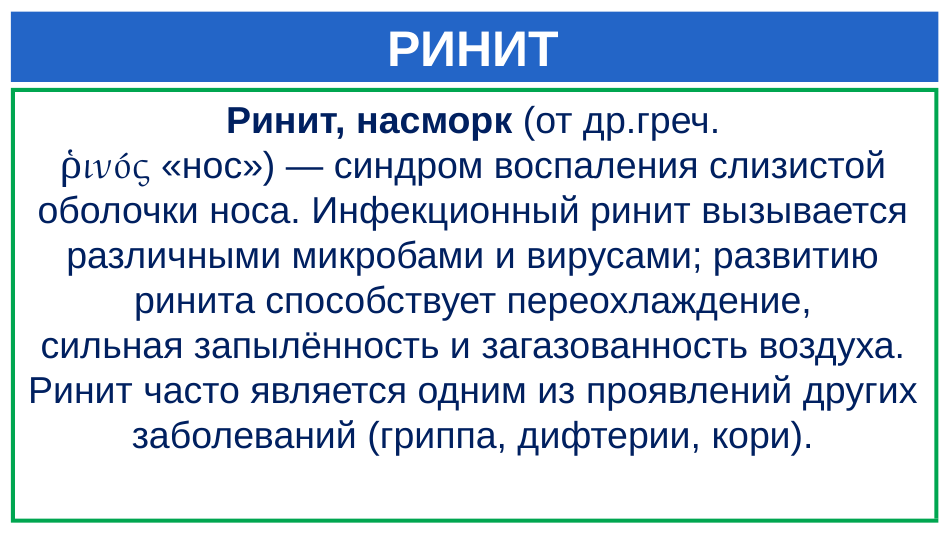

# РИНИТ
Ринит, насморк (от др.греч. ῥινός «нос») — синдром воспаления слизистой оболочки носа. Инфекционный ринит вызывается различными микробами и вирусами; развитию ринита способствует переохлаждение, сильная запылённость и загазованность воздуха. Ринит часто является одним из проявлений других заболеваний (гриппа, дифтерии, кори).